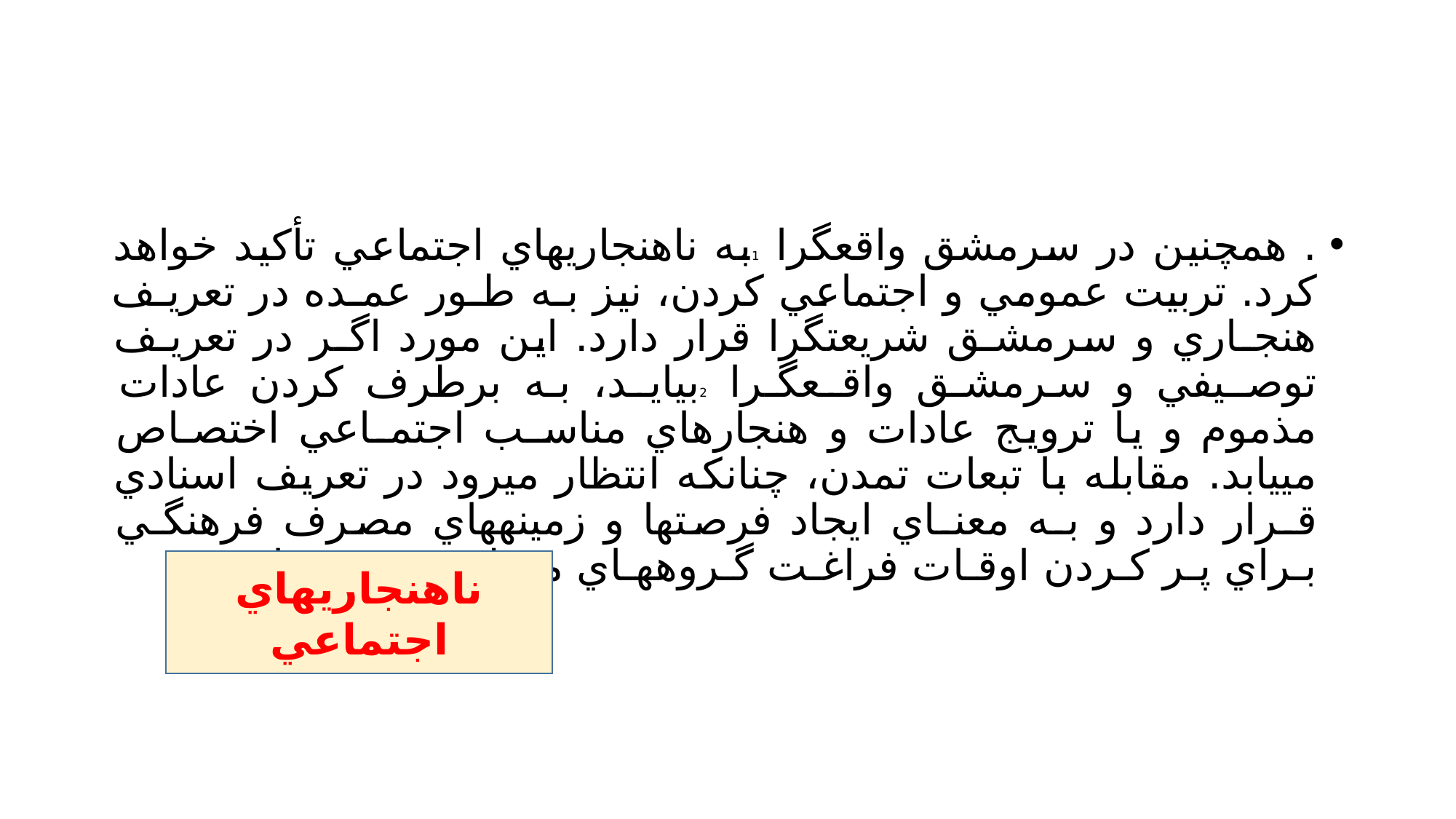

#
. همچنين در سرمشق واقعگرا 1به ناهنجاريهاي اجتماعي تأكيد خواهد كرد. تربيت عمومي و اجتماعي كردن، نيز بـه طـور عمـده در تعريـف هنجـاري و سرمشـق شريعتگرا قرار دارد. اين مورد اگـر در تعريـف توصـيفي و سرمشـق واقـعگـرا 2بيايـد، بـه برطرف كردن عادات مذموم و يا ترويج عادات و هنجارهاي مناسـب اجتمـاعي اختصـاص مييابد. مقابله با تبعات تمدن، چنانكه انتظار ميرود در تعريف اسنادي قـرار دارد و بـه معنـاي ايجاد فرصتها و زمينههاي مصرف فرهنگـي بـراي پـر كـردن اوقـات فراغـت گـروههـاي مختلف جمعيتي است

ناهنجاريهاي اجتماعي